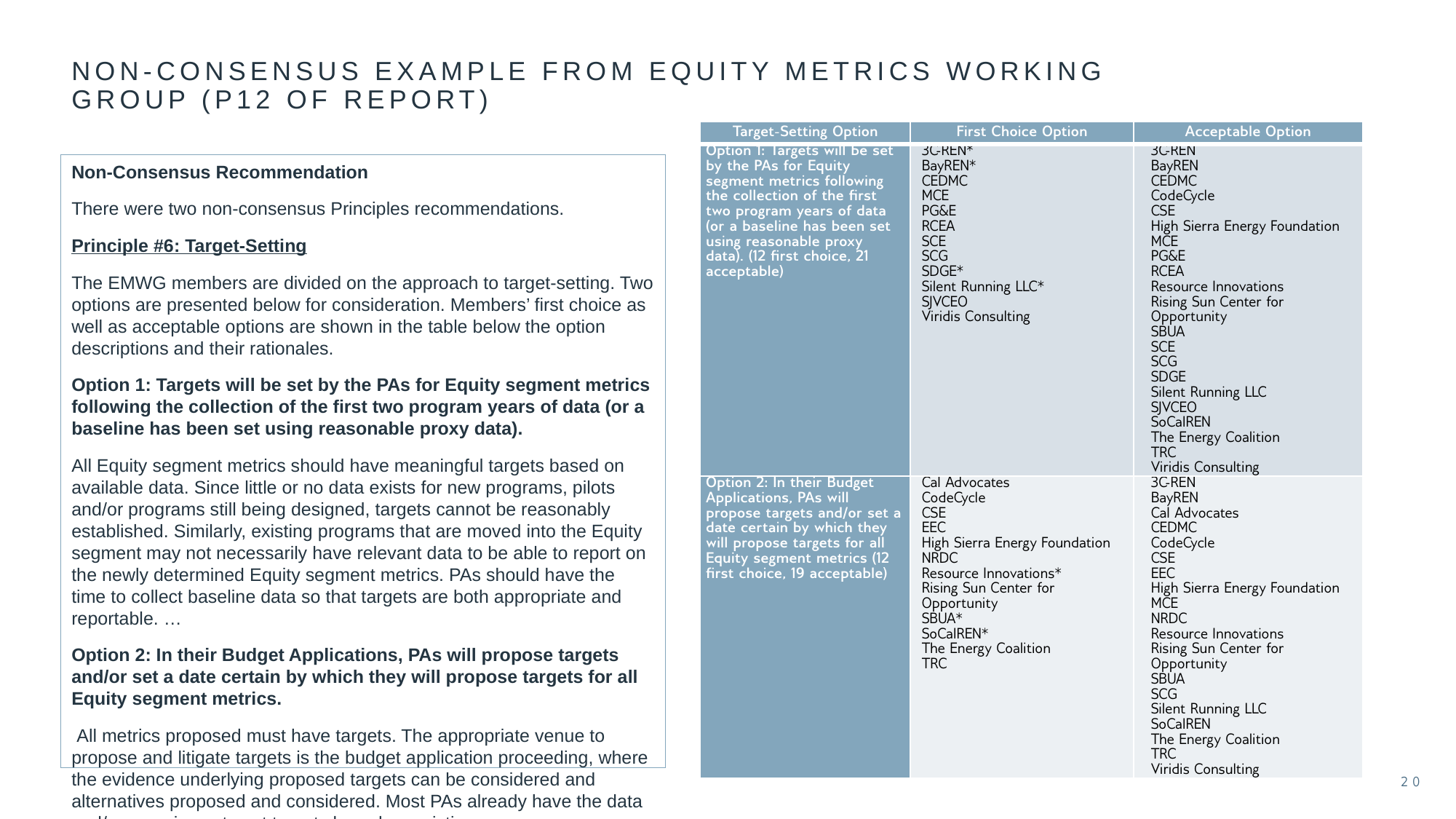

# Non-consensus example from Equity metrics working group (p12 of report)
| Target-Setting Option | First Choice Option | Acceptable Option |
| --- | --- | --- |
| Option 1: Targets will be set by the PAs for Equity segment metrics following the collection of the first two program years of data (or a baseline has been set using reasonable proxy data). (12 first choice, 21 acceptable) | 3C-REN\* BayREN\* CEDMC MCE PG&E RCEA SCE SCG SDGE\* Silent Running LLC\* SJVCEO Viridis Consulting | 3C-REN BayREN CEDMC CodeCycle CSE High Sierra Energy Foundation MCE PG&E RCEA Resource Innovations Rising Sun Center for Opportunity SBUA SCE SCG SDGE Silent Running LLC SJVCEO SoCalREN The Energy Coalition TRC Viridis Consulting |
| Option 2: In their Budget Applications, PAs will propose targets and/or set a date certain by which they will propose targets for all Equity segment metrics (12 first choice, 19 acceptable) | Cal Advocates CodeCycle CSE EEC High Sierra Energy Foundation NRDC Resource Innovations\* Rising Sun Center for Opportunity SBUA\* SoCalREN\* The Energy Coalition TRC | 3C-REN BayREN Cal Advocates CEDMC CodeCycle CSE EEC High Sierra Energy Foundation MCE NRDC Resource Innovations Rising Sun Center for Opportunity SBUA SCG Silent Running LLC SoCalREN The Energy Coalition TRC Viridis Consulting |
Non-Consensus Recommendation
There were two non-consensus Principles recommendations.
Principle #6: Target-Setting
The EMWG members are divided on the approach to target-setting. Two options are presented below for consideration. Members’ first choice as well as acceptable options are shown in the table below the option descriptions and their rationales.
Option 1: Targets will be set by the PAs for Equity segment metrics following the collection of the first two program years of data (or a baseline has been set using reasonable proxy data).
All Equity segment metrics should have meaningful targets based on available data. Since little or no data exists for new programs, pilots and/or programs still being designed, targets cannot be reasonably established. Similarly, existing programs that are moved into the Equity segment may not necessarily have relevant data to be able to report on the newly determined Equity segment metrics. PAs should have the time to collect baseline data so that targets are both appropriate and reportable. …
Option 2: In their Budget Applications, PAs will propose targets and/or set a date certain by which they will propose targets for all Equity segment metrics.
 All metrics proposed must have targets. The appropriate venue to propose and litigate targets is the budget application proceeding, where the evidence underlying proposed targets can be considered and alternatives proposed and considered. Most PAs already have the data and/or experience to set targets based on existing programs.
20